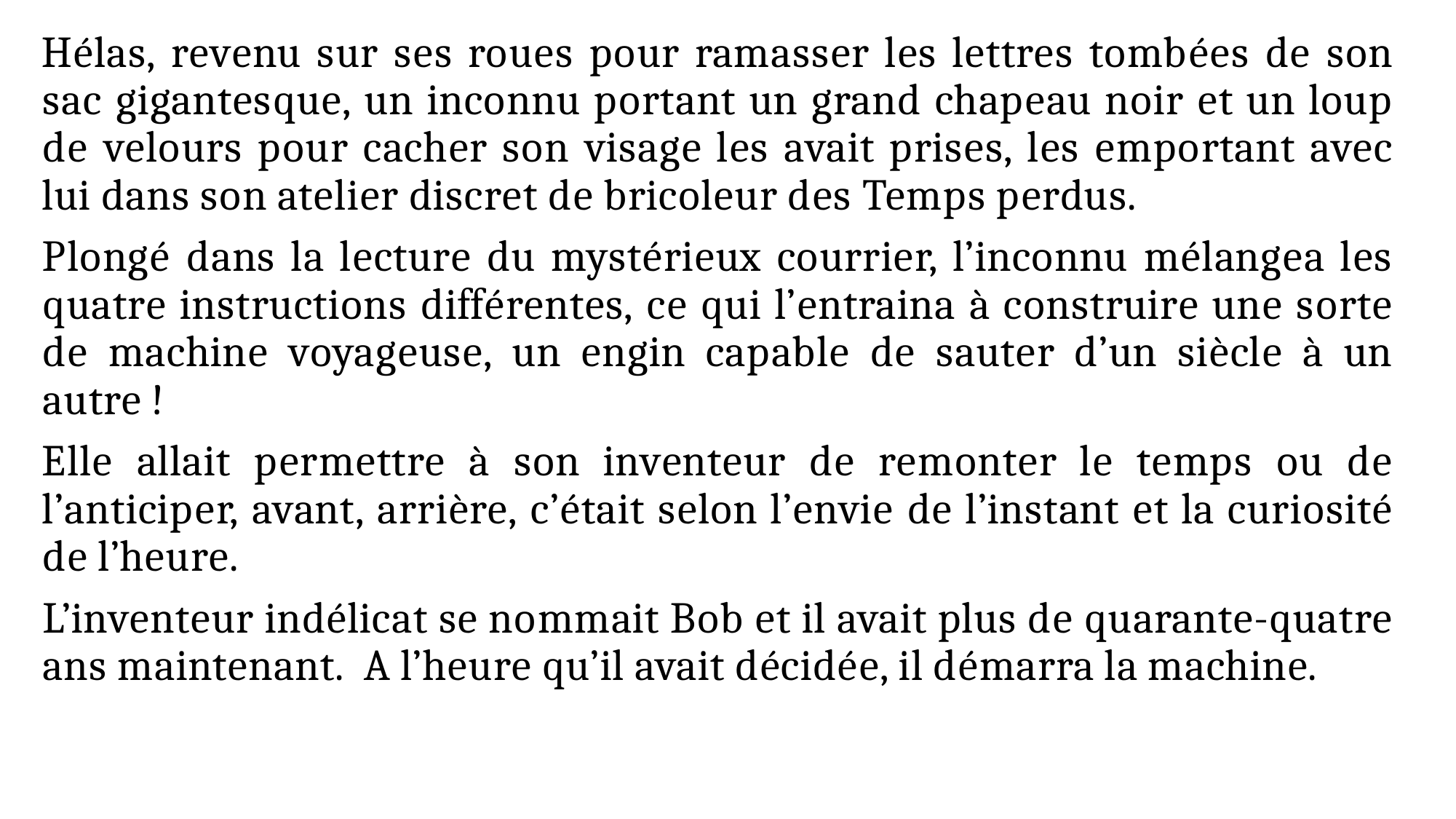

Hélas, revenu sur ses roues pour ramasser les lettres tombées de son sac gigantesque, un inconnu portant un grand chapeau noir et un loup de velours pour cacher son visage les avait prises, les emportant avec lui dans son atelier discret de bricoleur des Temps perdus.
Plongé dans la lecture du mystérieux courrier, l’inconnu mélangea les quatre instructions différentes, ce qui l’entraina à construire une sorte de machine voyageuse, un engin capable de sauter d’un siècle à un autre !
Elle allait permettre à son inventeur de remonter le temps ou de l’anticiper, avant, arrière, c’était selon l’envie de l’instant et la curiosité de l’heure.
L’inventeur indélicat se nommait Bob et il avait plus de quarante-quatre ans maintenant.  A l’heure qu’il avait décidée, il démarra la machine.

#